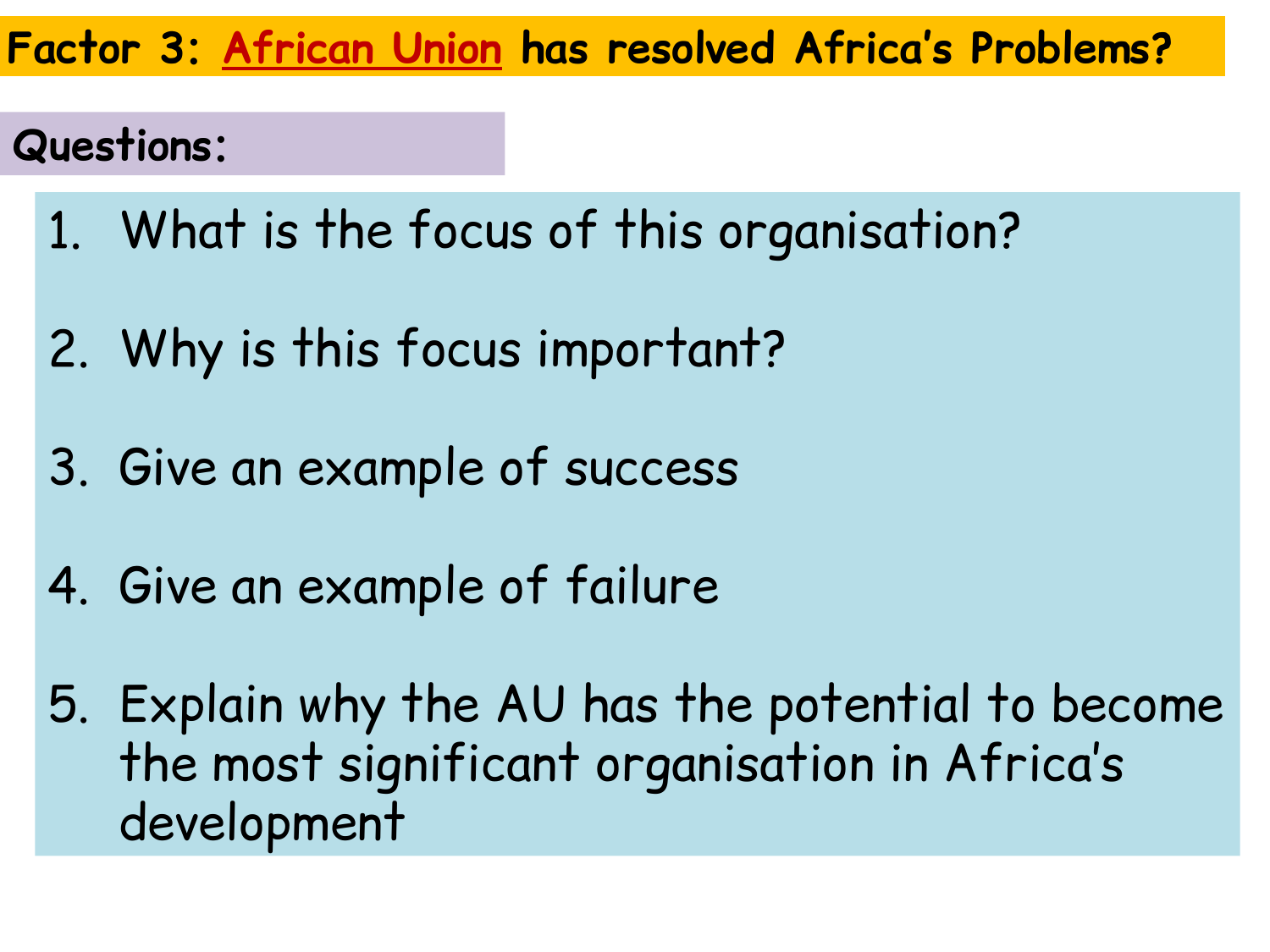

Factor 3: African Union has resolved Africa’s Problems?
Questions:
What is the focus of this organisation?

Why is this focus important?

Give an example of success

Give an example of failure

Explain why the AU has the potential to become the most significant organisation in Africa’s development